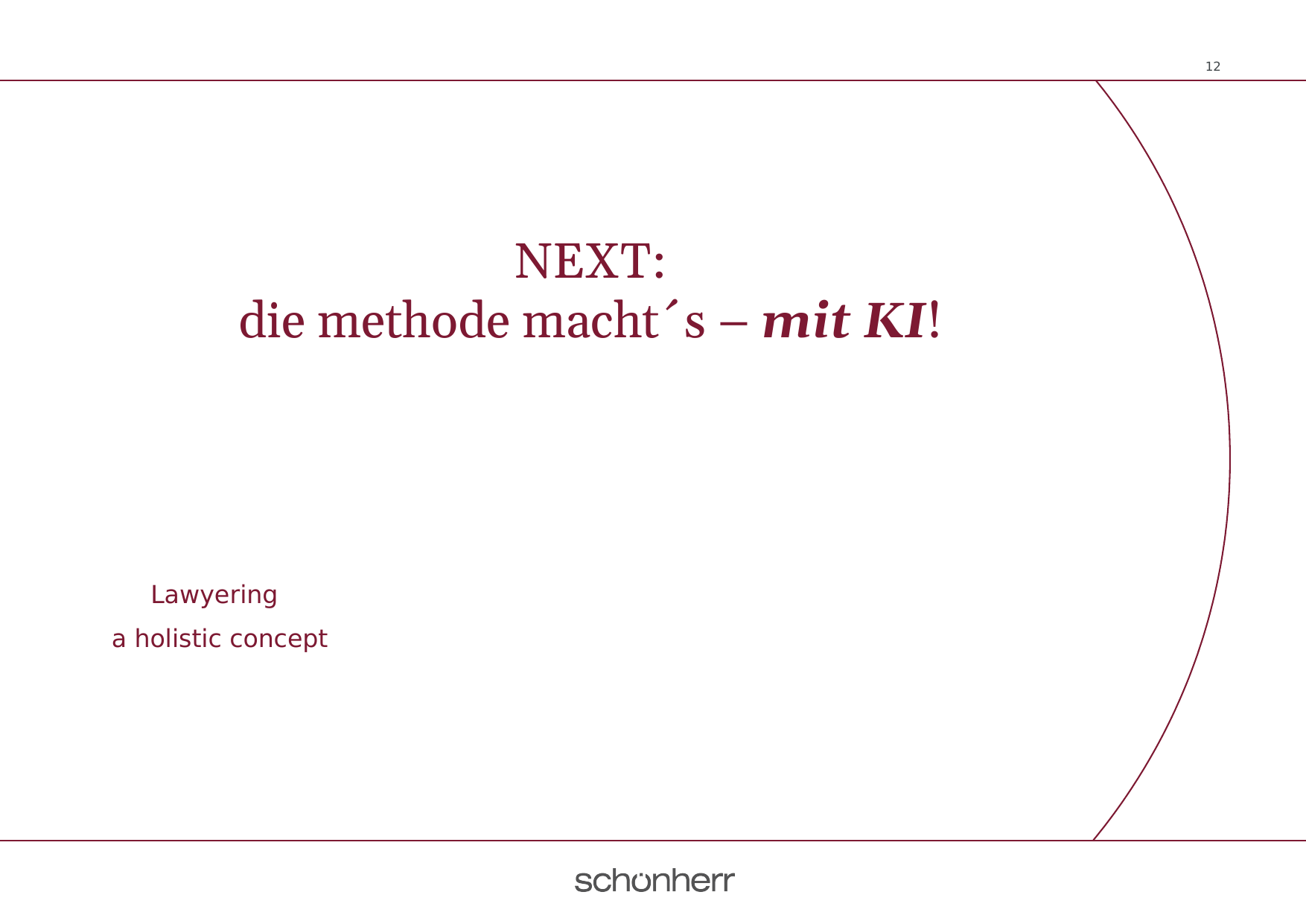

NEXT:
die methode macht´s – mit KI!
     Lawyering
a holistic concept